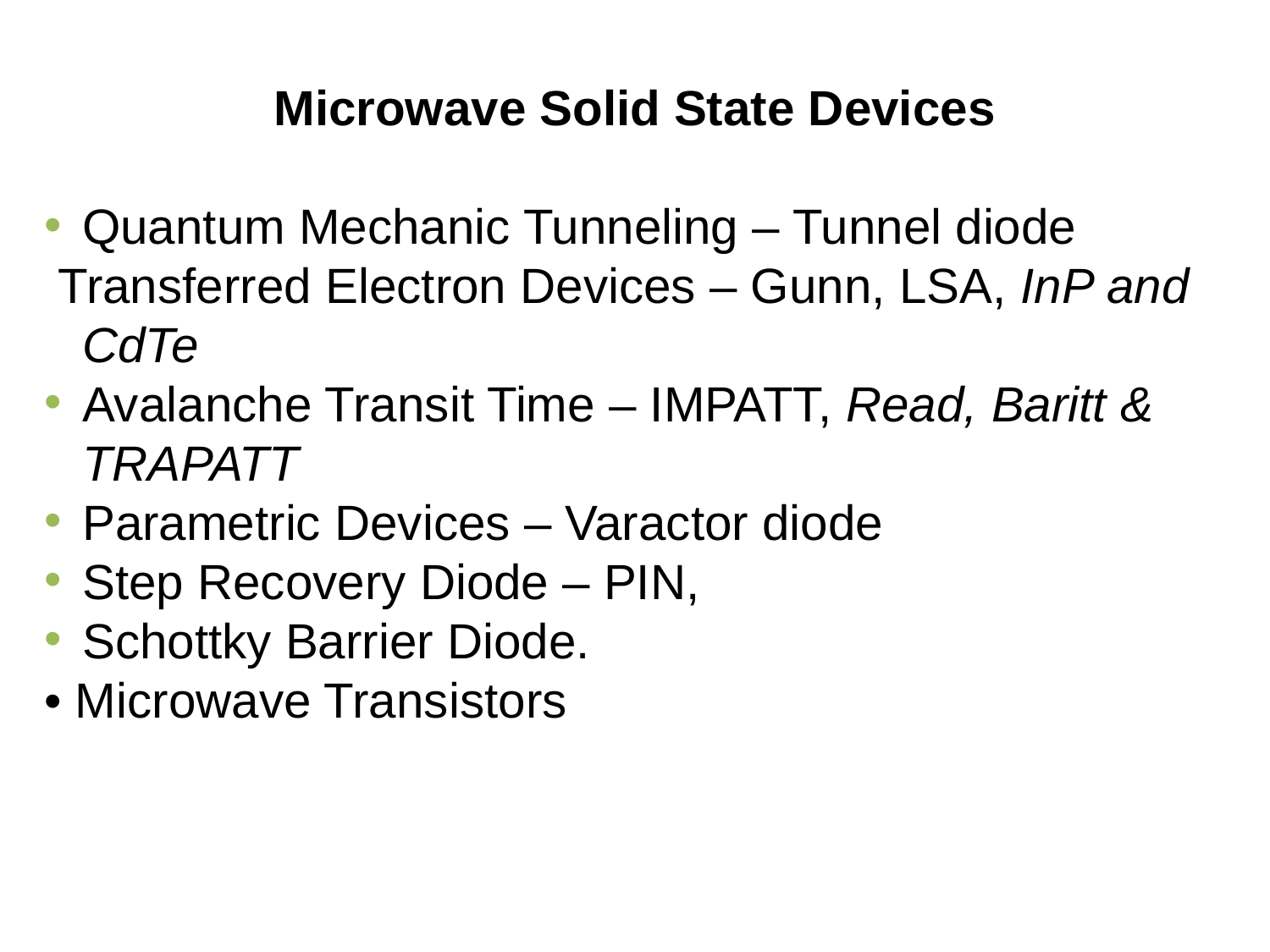

Microwave Solid State Devices

Quantum Mechanic Tunneling – Tunnel diode
 Transferred Electron Devices – Gunn, LSA, InP and CdTe
Avalanche Transit Time – IMPATT, Read, Baritt & TRAPATT
Parametric Devices – Varactor diode
Step Recovery Diode – PIN,
Schottky Barrier Diode.
• Microwave Transistors